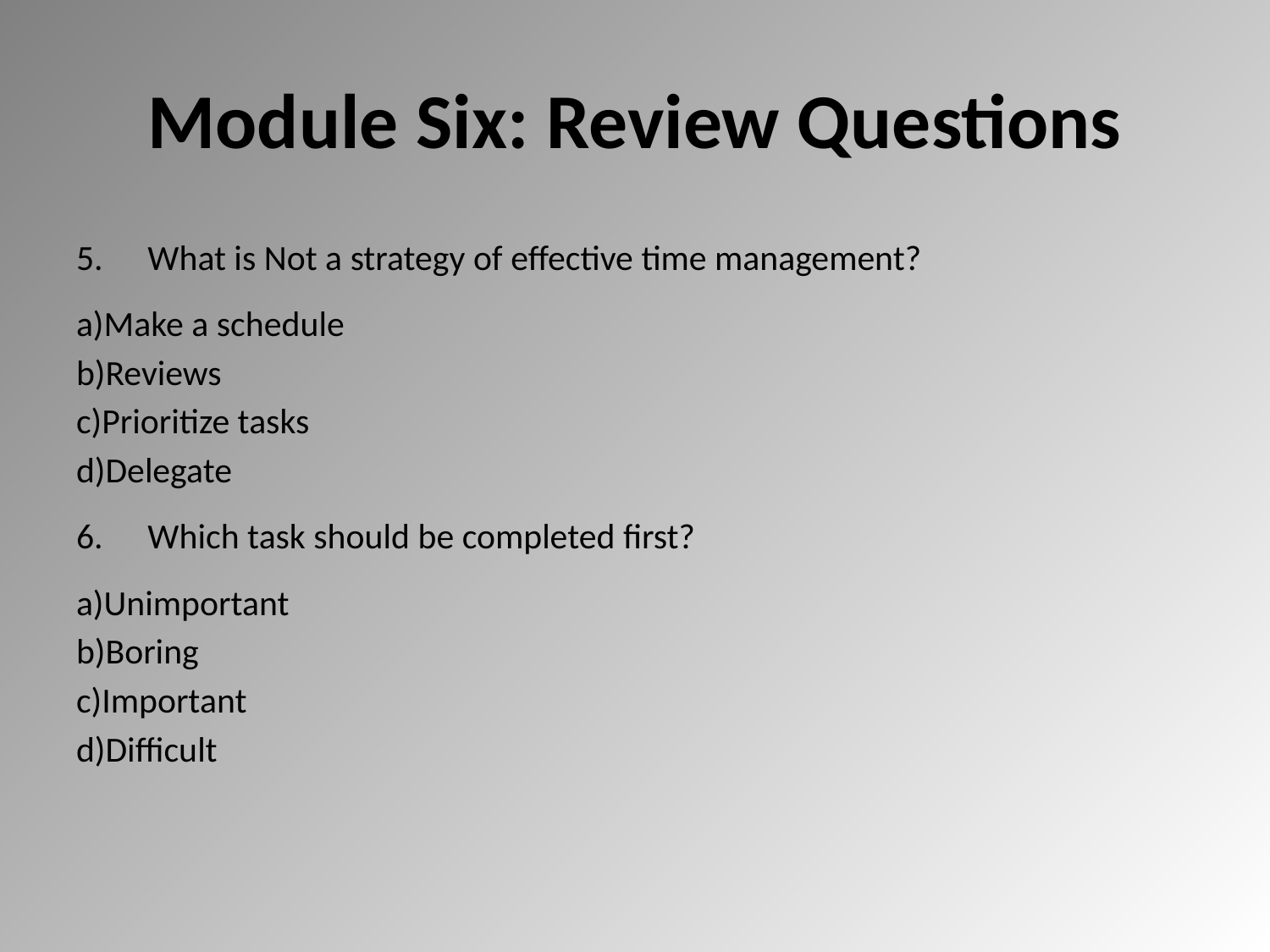

# Module Six: Review Questions
What is Not a strategy of effective time management?
Make a schedule
Reviews
Prioritize tasks
Delegate
Which task should be completed first?
Unimportant
Boring
Important
Difficult